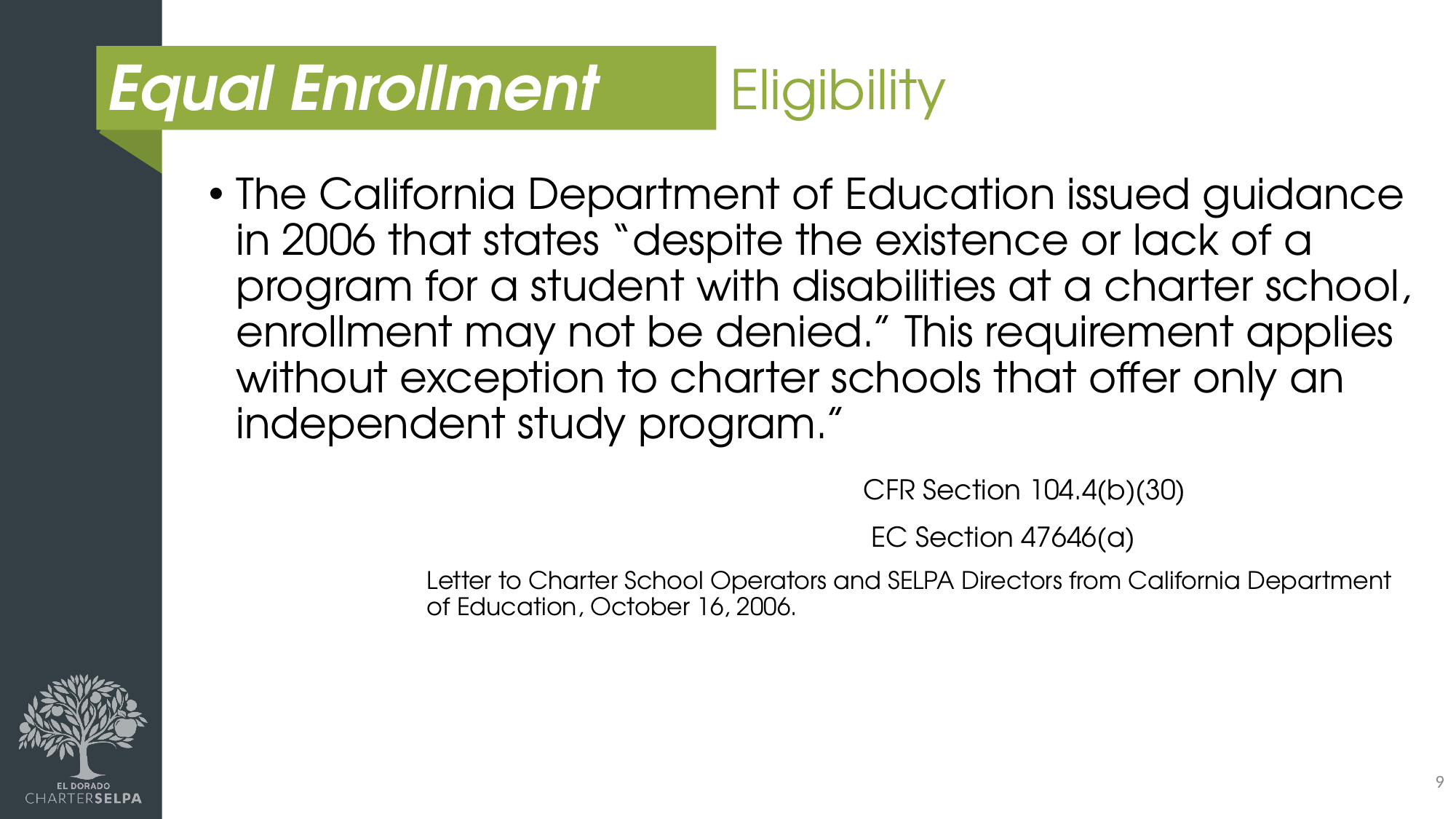

# Equal Enrollment
Eligibility
The California Department of Education issued guidance in 2006 that states “despite the existence or lack of a program for a student with disabilities at a charter school, enrollment may not be denied.” This requirement applies without exception to charter schools that offer only an independent study program.”
						CFR Section 104.4(b)(30)
						 EC Section 47646(a)
		Letter to Charter School Operators and SELPA Directors from California Department 			of Education, October 16, 2006.

9